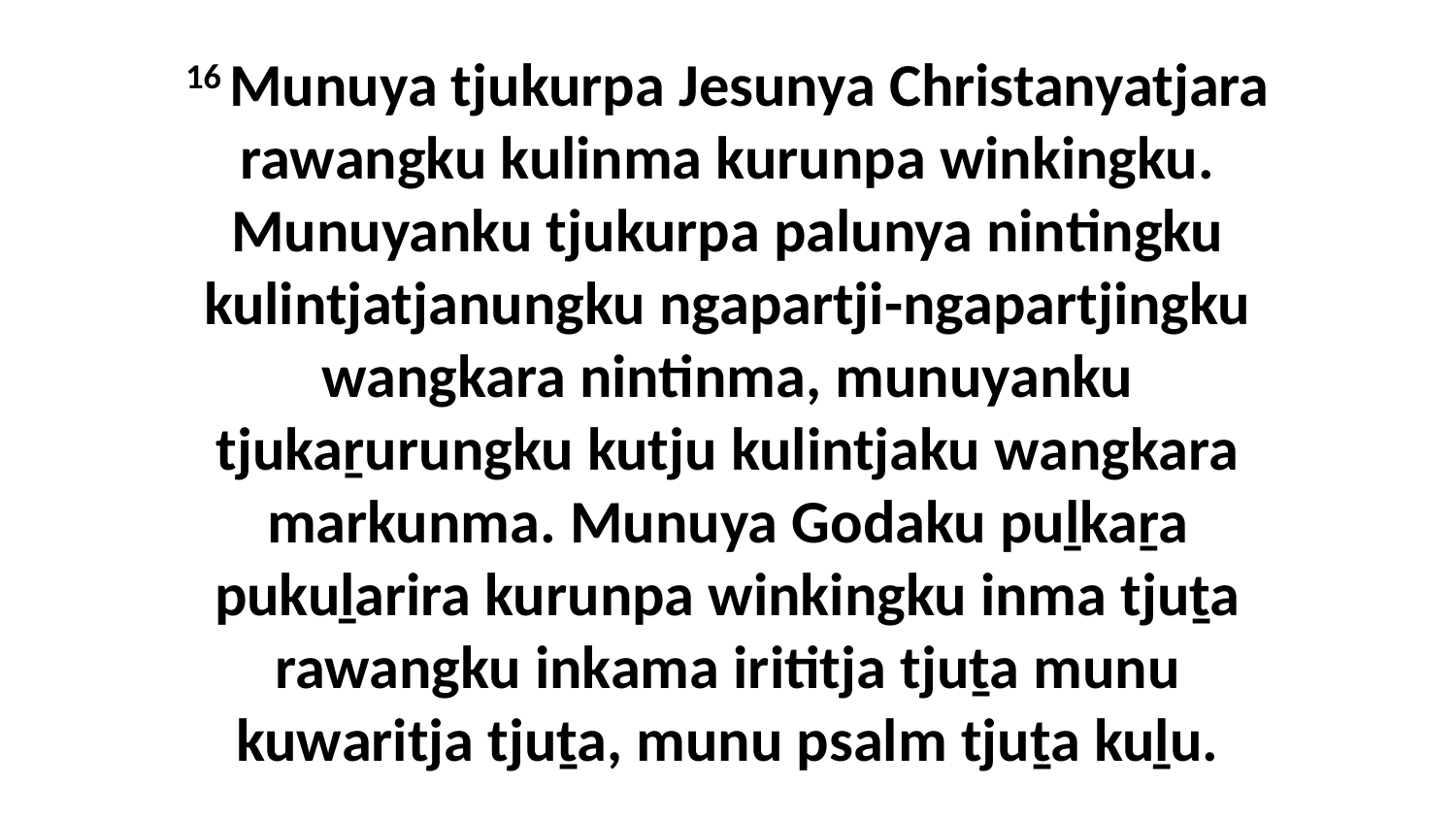

16 Munuya tjukurpa Jesunya Christanyatjara rawangku kulinma kurunpa winkingku. Munuyanku tjukurpa palunya nintingku kulintjatjanungku ngapartji-ngapartjingku wangkara nintinma, munuyanku tjukaṟurungku kutju kulintjaku wangkara markunma. Munuya Godaku puḻkaṟa pukuḻarira kurunpa winkingku inma tjuṯa rawangku inkama irititja tjuṯa munu kuwaritja tjuṯa, munu psalm tjuṯa kuḻu.